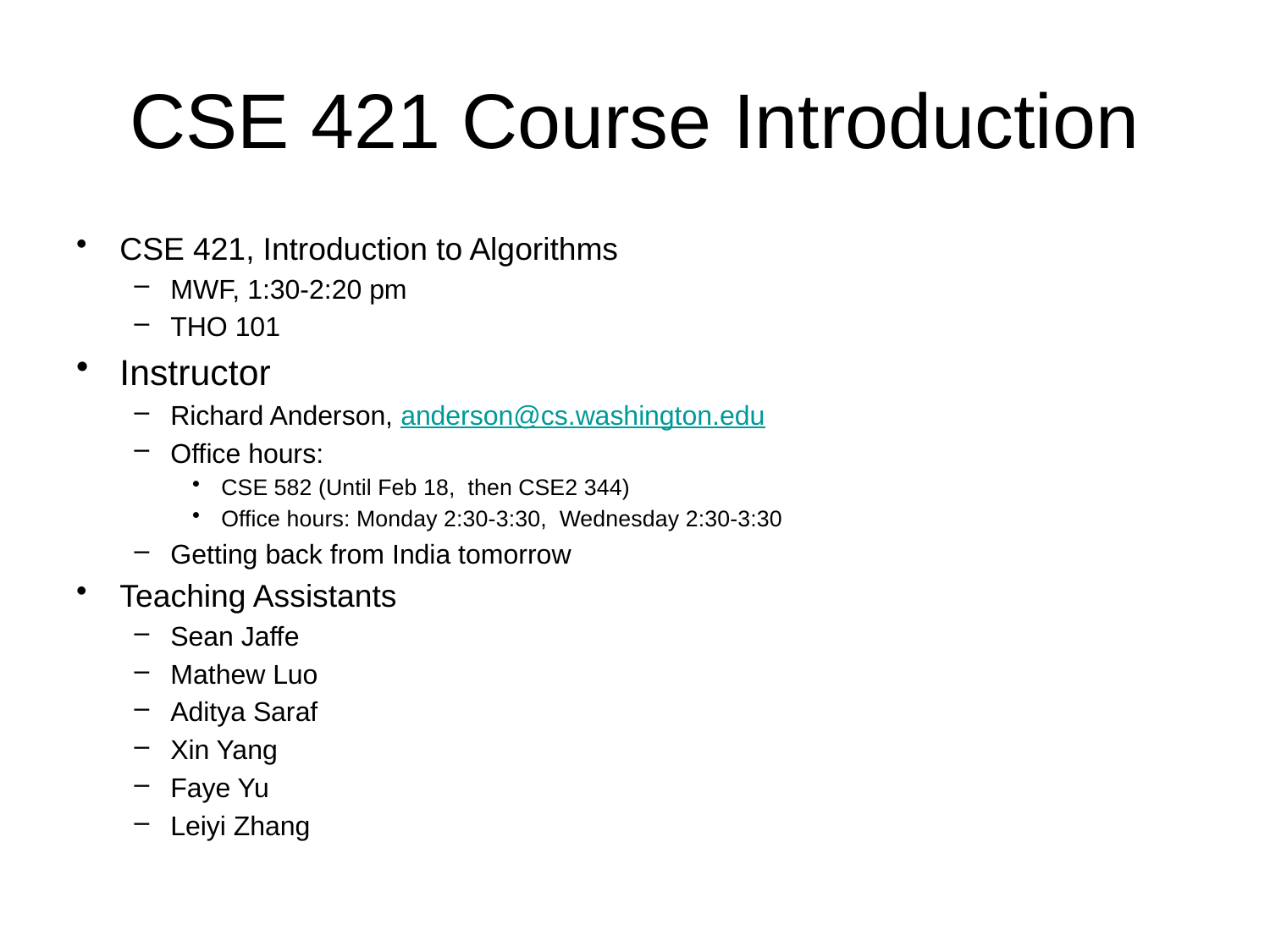

# CSE 421 Course Introduction
CSE 421, Introduction to Algorithms
MWF, 1:30-2:20 pm
THO 101
Instructor
Richard Anderson, anderson@cs.washington.edu
Office hours:
CSE 582 (Until Feb 18,  then CSE2 344)
Office hours: Monday 2:30-3:30,  Wednesday 2:30-3:30
Getting back from India tomorrow
Teaching Assistants
Sean Jaffe
Mathew Luo
Aditya Saraf
Xin Yang
Faye Yu
Leiyi Zhang